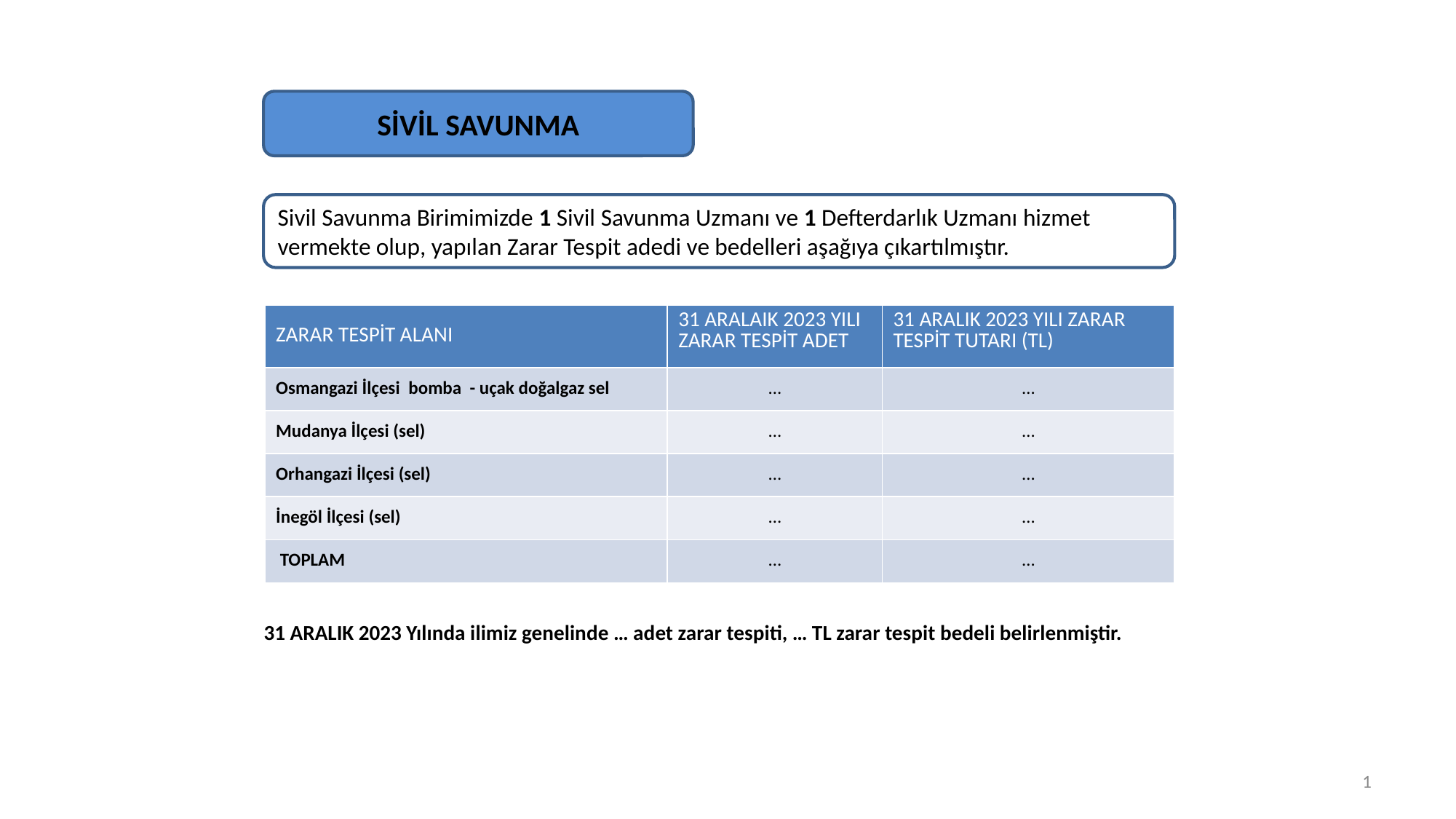

SİVİL SAVUNMA
Sivil Savunma Birimimizde 1 Sivil Savunma Uzmanı ve 1 Defterdarlık Uzmanı hizmet vermekte olup, yapılan Zarar Tespit adedi ve bedelleri aşağıya çıkartılmıştır.
| ZARAR TESPİT ALANI | 31 ARALAIK 2023 YILI ZARAR TESPİT ADET | 31 ARALIK 2023 YILI ZARAR TESPİT TUTARI (TL) |
| --- | --- | --- |
| Osmangazi İlçesi bomba - uçak doğalgaz sel | … | … |
| Mudanya İlçesi (sel) | … | … |
| Orhangazi İlçesi (sel) | … | … |
| İnegöl İlçesi (sel) | … | … |
| TOPLAM | … | … |
31 ARALIK 2023 Yılında ilimiz genelinde … adet zarar tespiti, … TL zarar tespit bedeli belirlenmiştir.
1